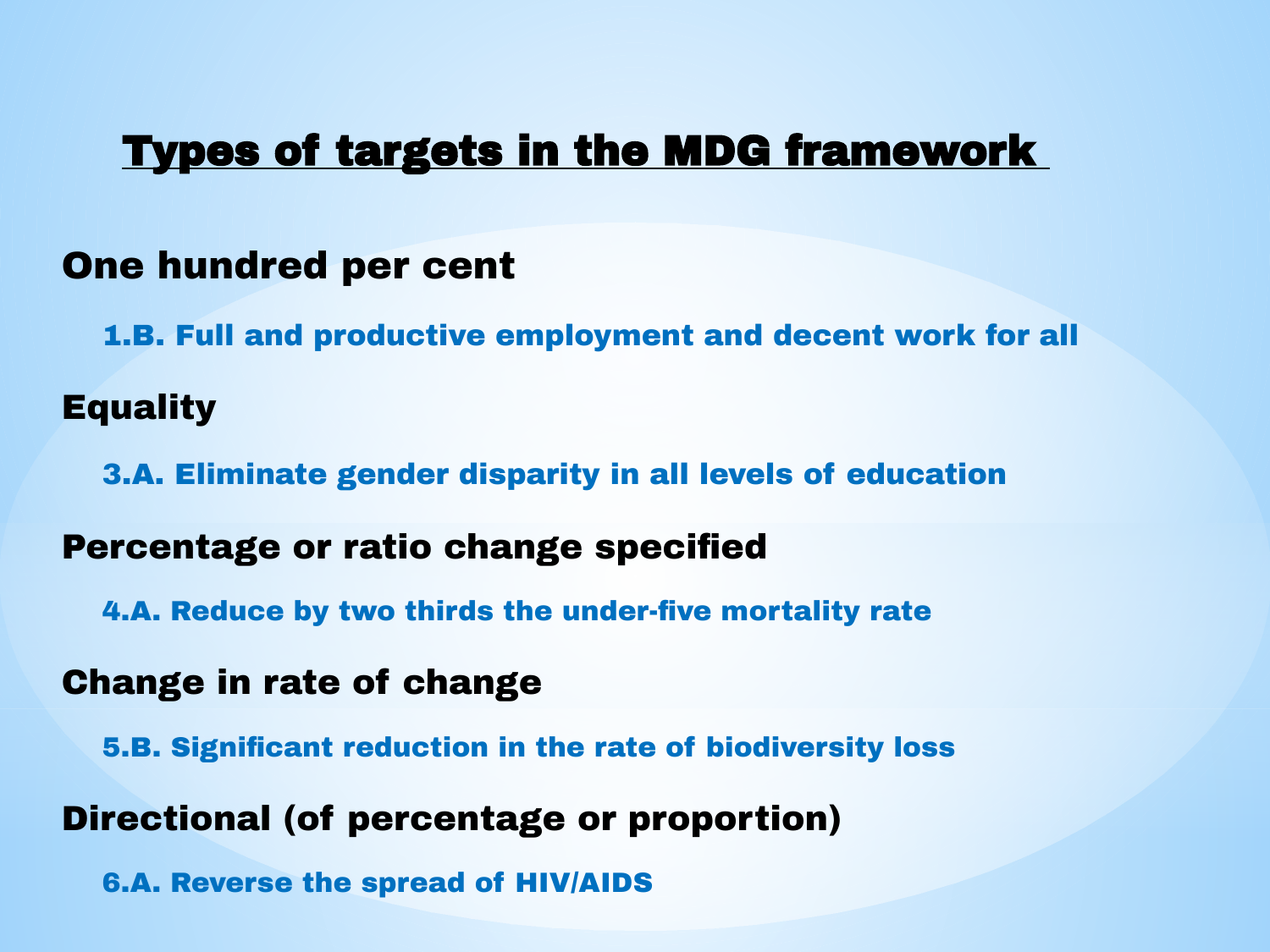

Types of targets in the MDG framework
One hundred per cent
1.B. Full and productive employment and decent work for all
Equality
3.A. Eliminate gender disparity in all levels of education
Percentage or ratio change specified
4.A. Reduce by two thirds the under-five mortality rate
Change in rate of change
5.B. Significant reduction in the rate of biodiversity loss
Directional (of percentage or proportion)
6.A. Reverse the spread of HIV/AIDS